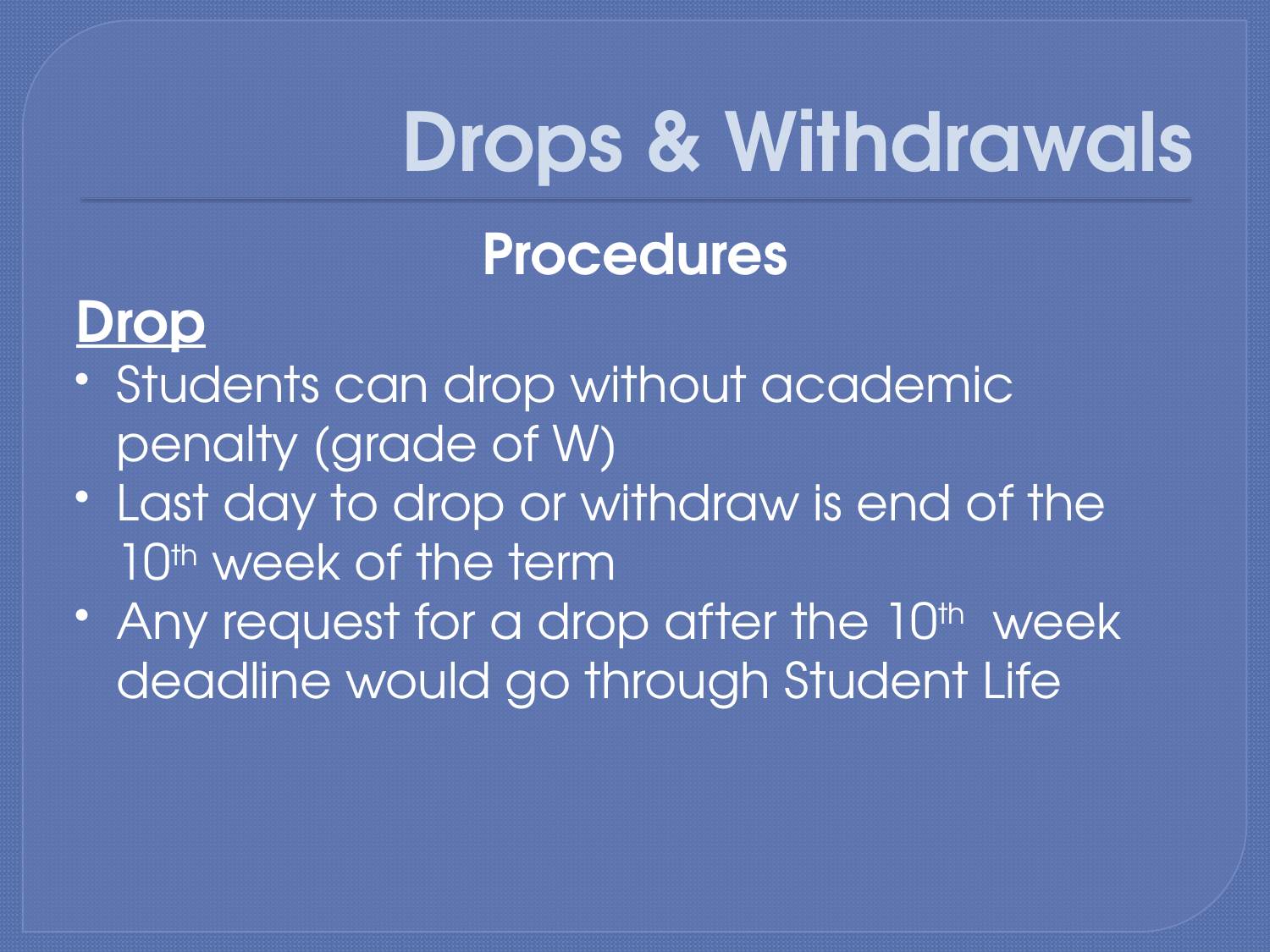

# Drops & Withdrawals
Procedures
Drop
Students can drop without academic penalty (grade of W)
Last day to drop or withdraw is end of the 10th week of the term
Any request for a drop after the 10th  week deadline would go through Student Life